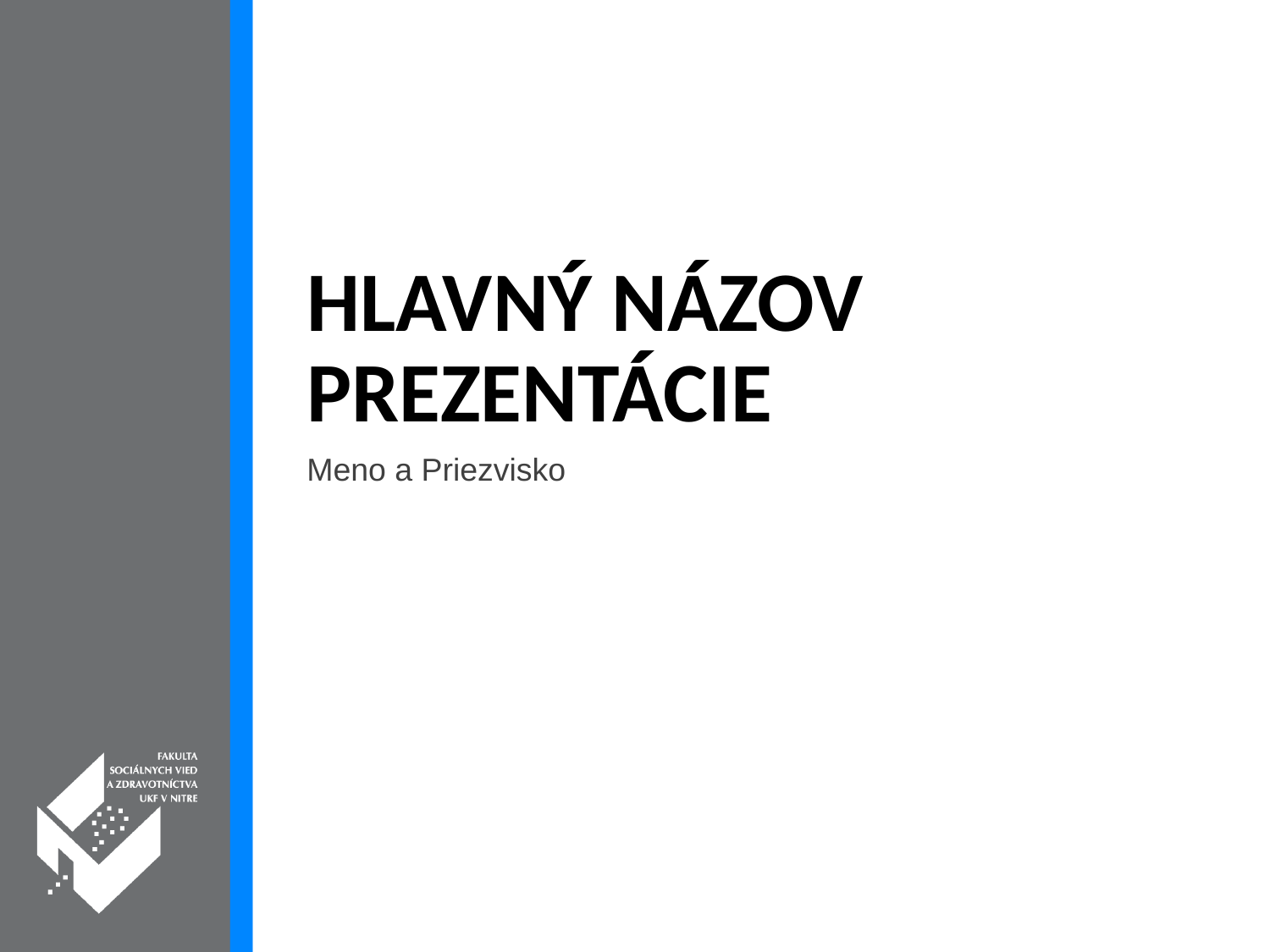

# HLAVNÝ NÁZOV PREZENTÁCIE
Meno a Priezvisko